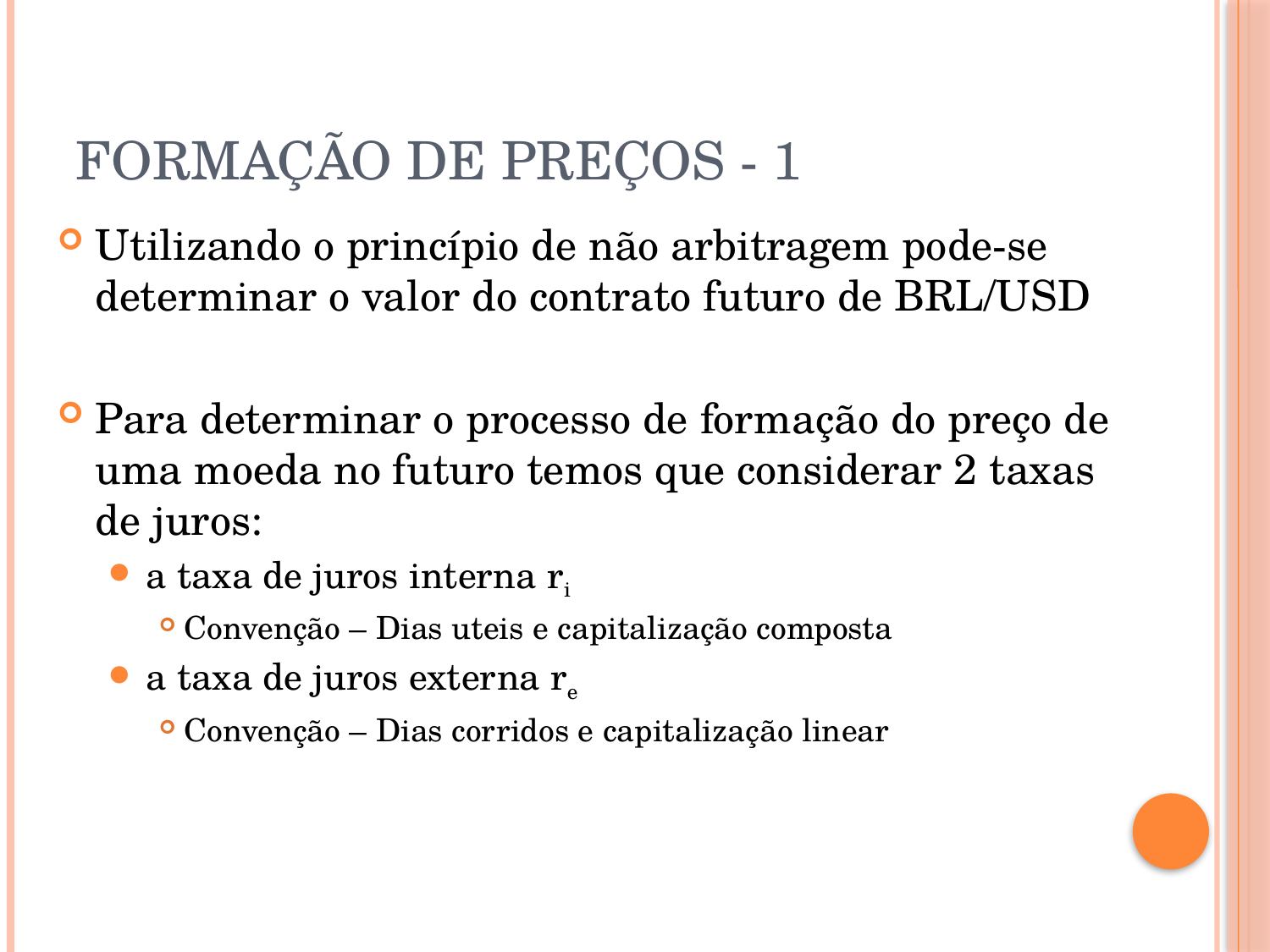

# Formação de Preços - 1
Utilizando o princípio de não arbitragem pode-se determinar o valor do contrato futuro de BRL/USD

Para determinar o processo de formação do preço de uma moeda no futuro temos que considerar 2 taxas de juros:
a taxa de juros interna ri
Convenção – Dias uteis e capitalização composta
a taxa de juros externa re
Convenção – Dias corridos e capitalização linear